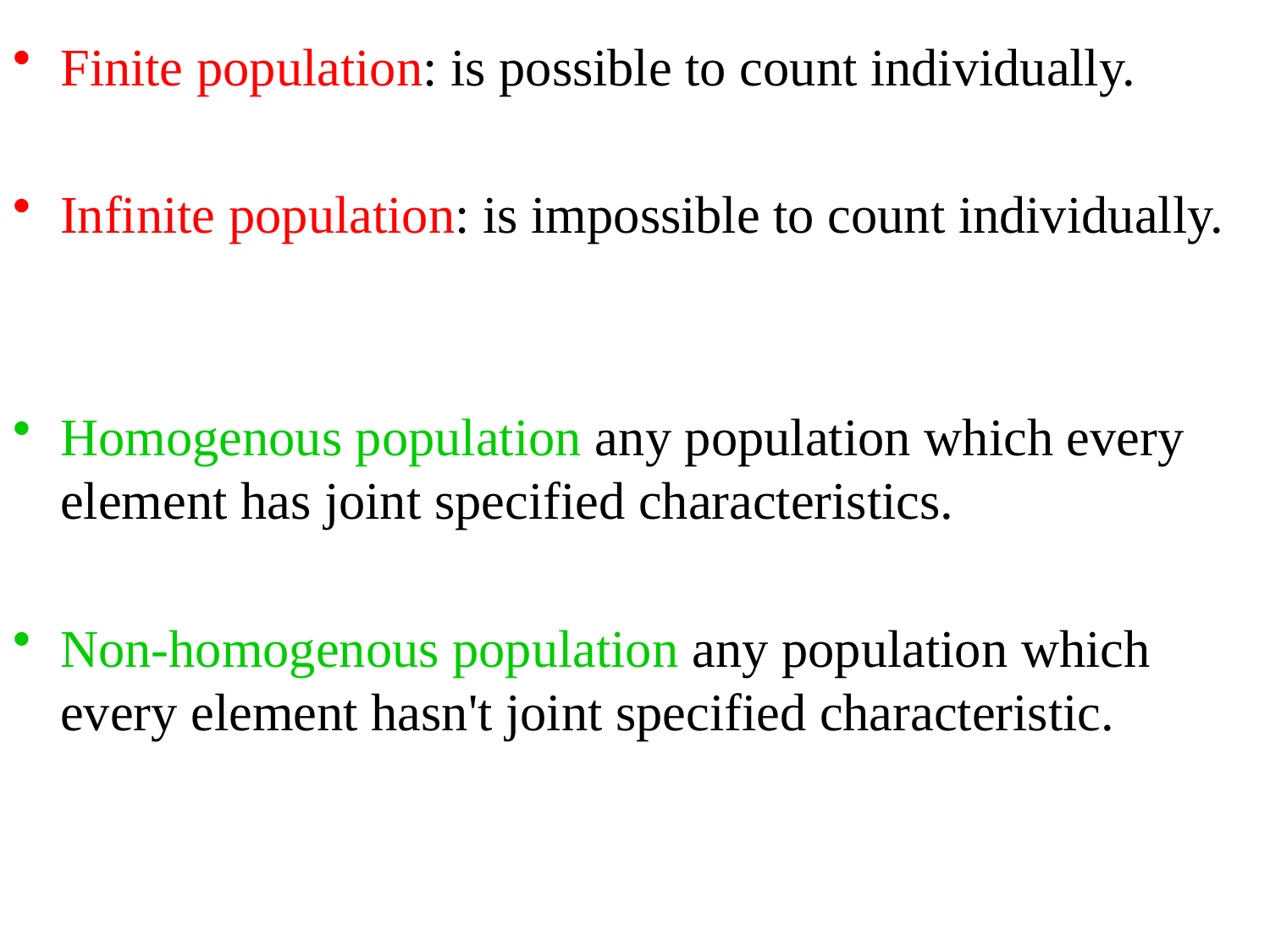

Finite population: is possible to count individually.

Infinite population: is impossible to count individually.

Homogenous population any population which every element has joint specified characteristics.

Non-homogenous population any population which every element hasn't joint specified characteristic.